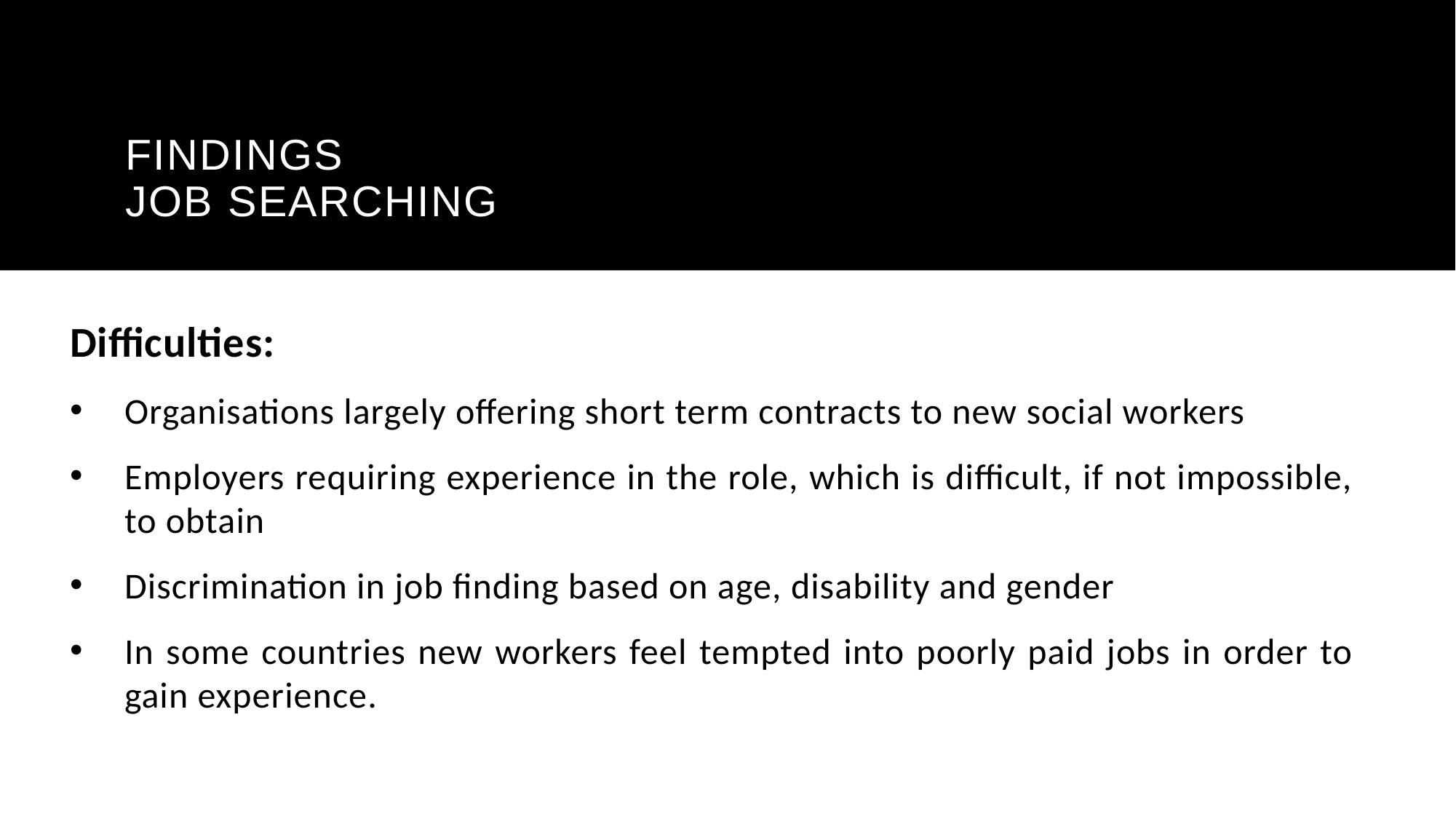

# FINDINGS Job searching
Difficulties:
Organisations largely offering short term contracts to new social workers
Employers requiring experience in the role, which is difficult, if not impossible, to obtain
Discrimination in job finding based on age, disability and gender
In some countries new workers feel tempted into poorly paid jobs in order to gain experience.